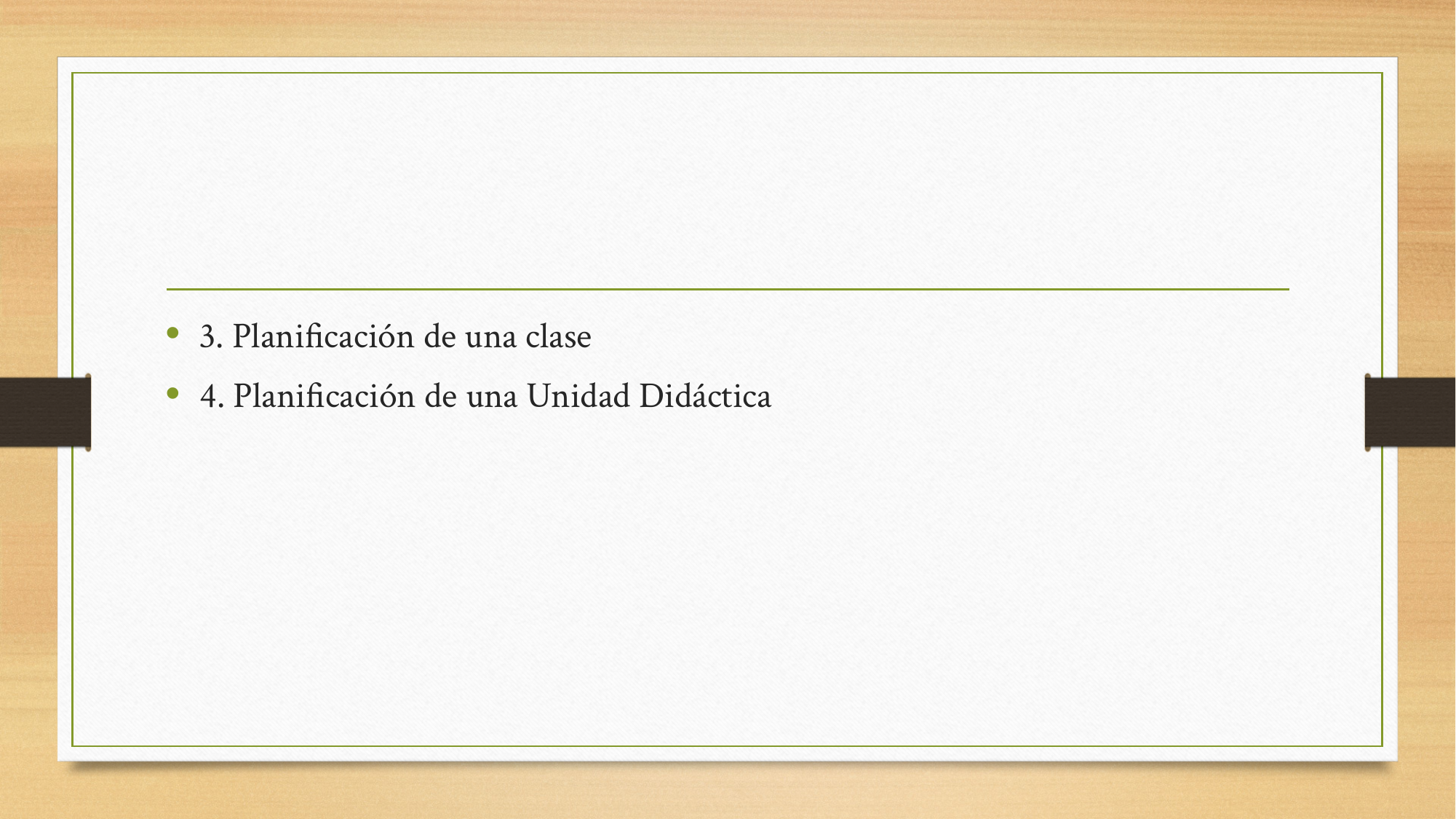

#
3. Planificación de una clase
4. Planificación de una Unidad Didáctica